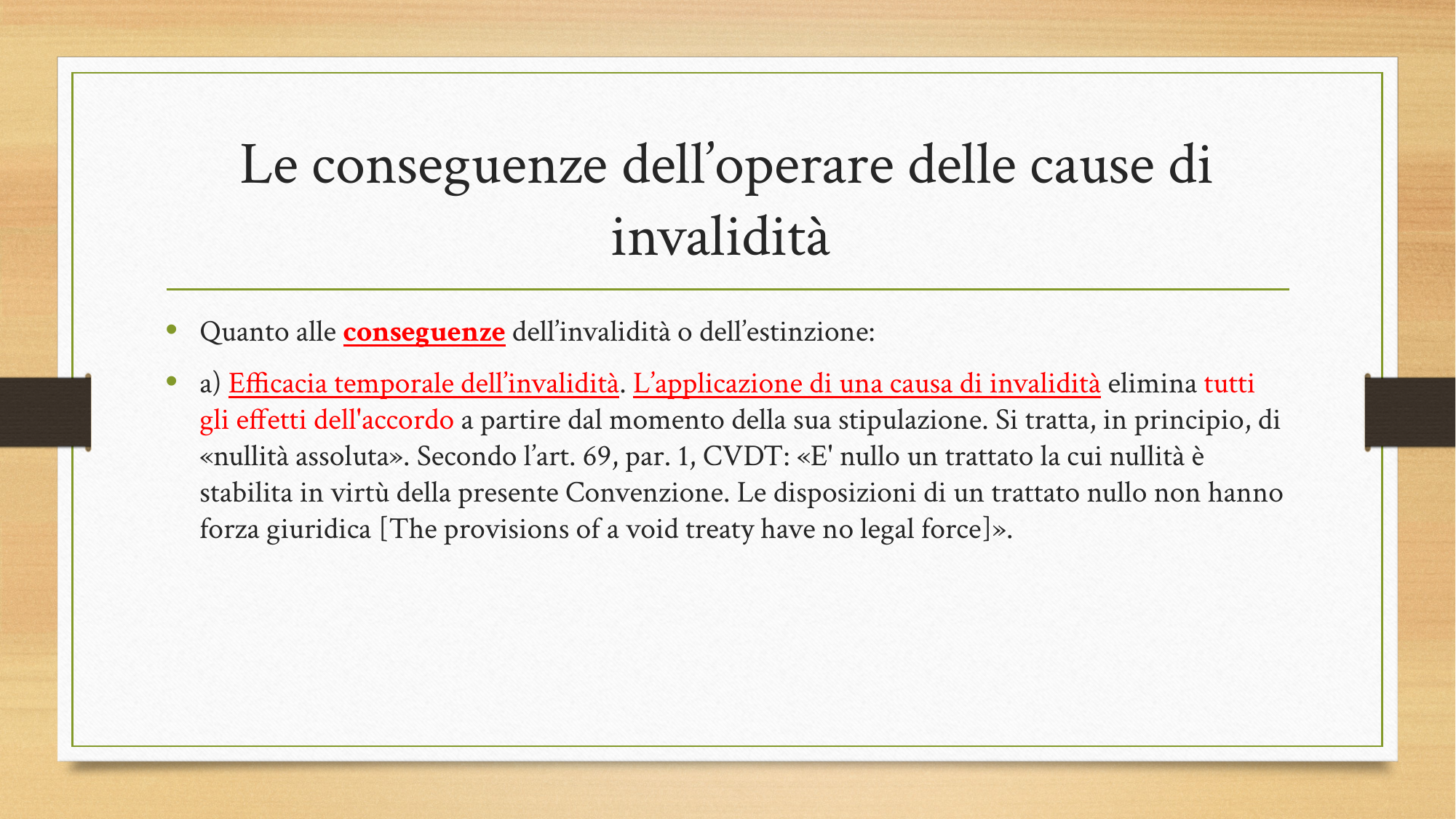

# Le conseguenze dell’operare delle cause di invalidità
Quanto alle conseguenze dell’invalidità o dell’estinzione:
a) Efficacia temporale dell’invalidità. L’applicazione di una causa di invalidità elimina tutti gli effetti dell'accordo a partire dal momento della sua stipulazione. Si tratta, in principio, di «nullità assoluta». Secondo l’art. 69, par. 1, CVDT: «E' nullo un trattato la cui nullità è stabilita in virtù della presente Convenzione. Le disposizioni di un trattato nullo non hanno forza giuridica [The provisions of a void treaty have no legal force]».